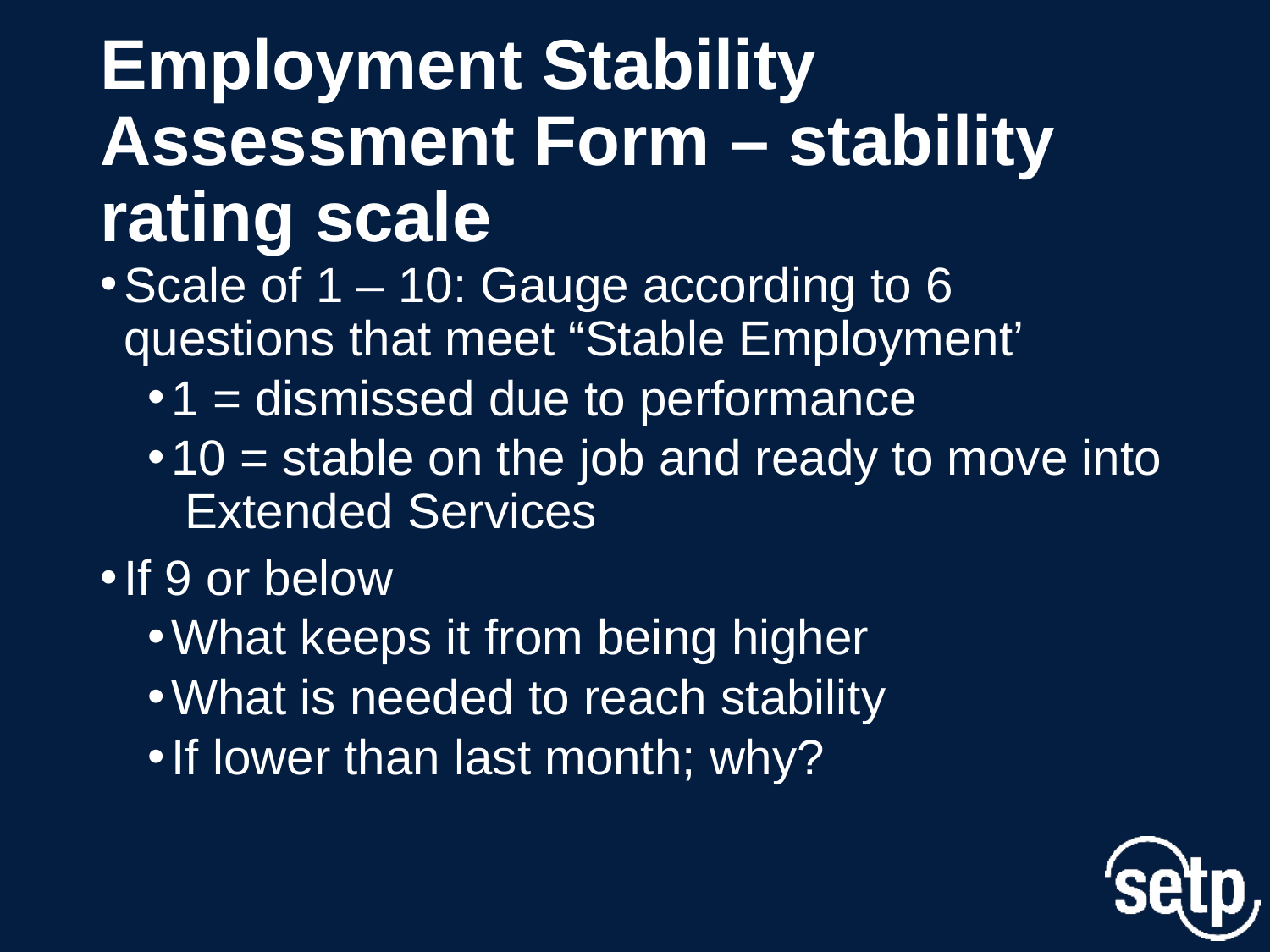

# Employment Stability Assessment Form – stability rating scale
Scale of 1 – 10: Gauge according to 6 questions that meet “Stable Employment’
1 = dismissed due to performance
10 = stable on the job and ready to move into  Extended Services
If 9 or below
What keeps it from being higher
What is needed to reach stability
If lower than last month; why?